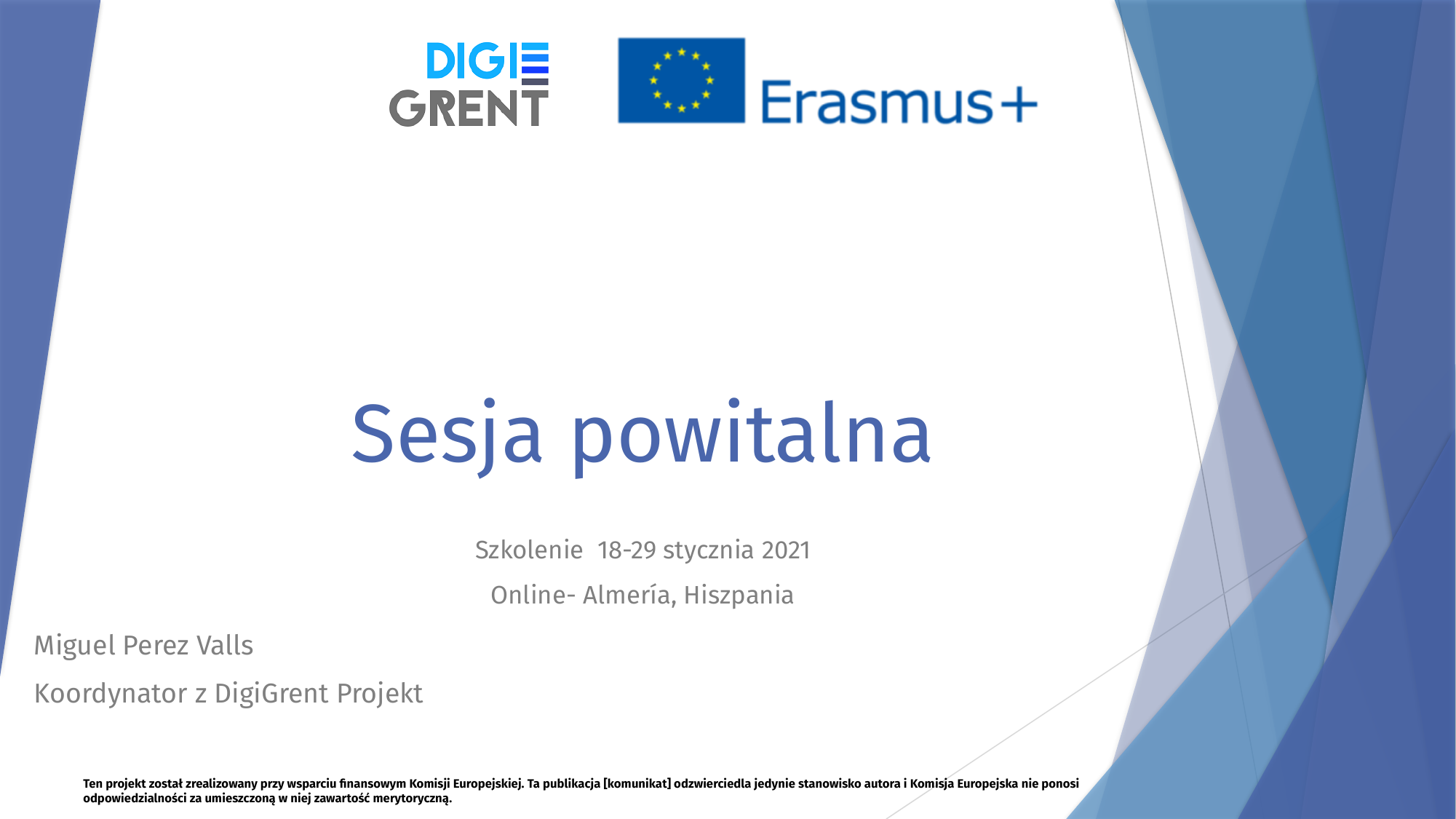

# Sesja powitalna

Szkolenie  18-29 stycznia 2021
Online- Almería, Hiszpania
Miguel Perez Valls
Koordynator z DigiGrent Projekt